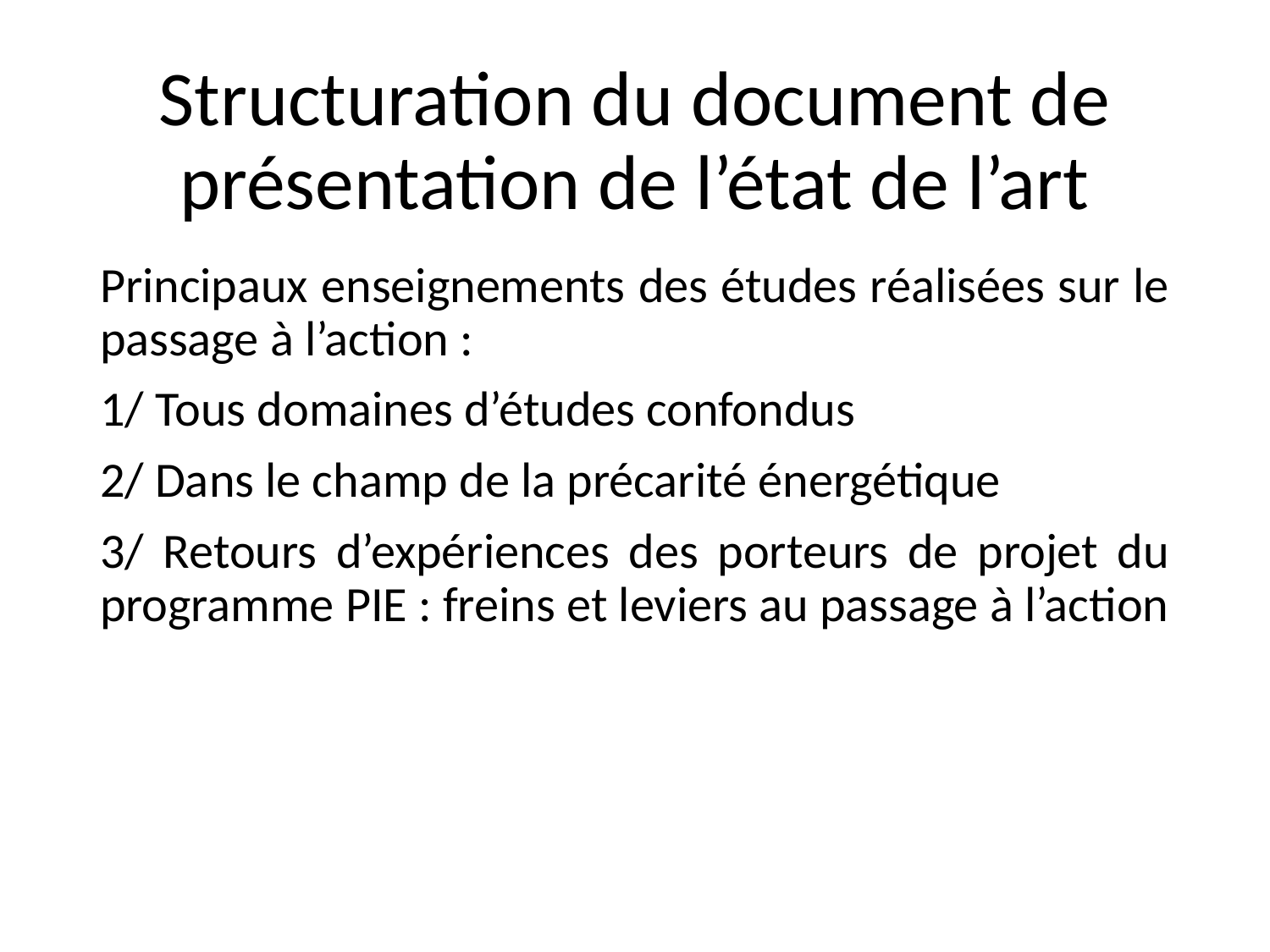

# Structuration du document de présentation de l’état de l’art
Principaux enseignements des études réalisées sur le passage à l’action :
1/ Tous domaines d’études confondus
2/ Dans le champ de la précarité énergétique
3/ Retours d’expériences des porteurs de projet du programme PIE : freins et leviers au passage à l’action